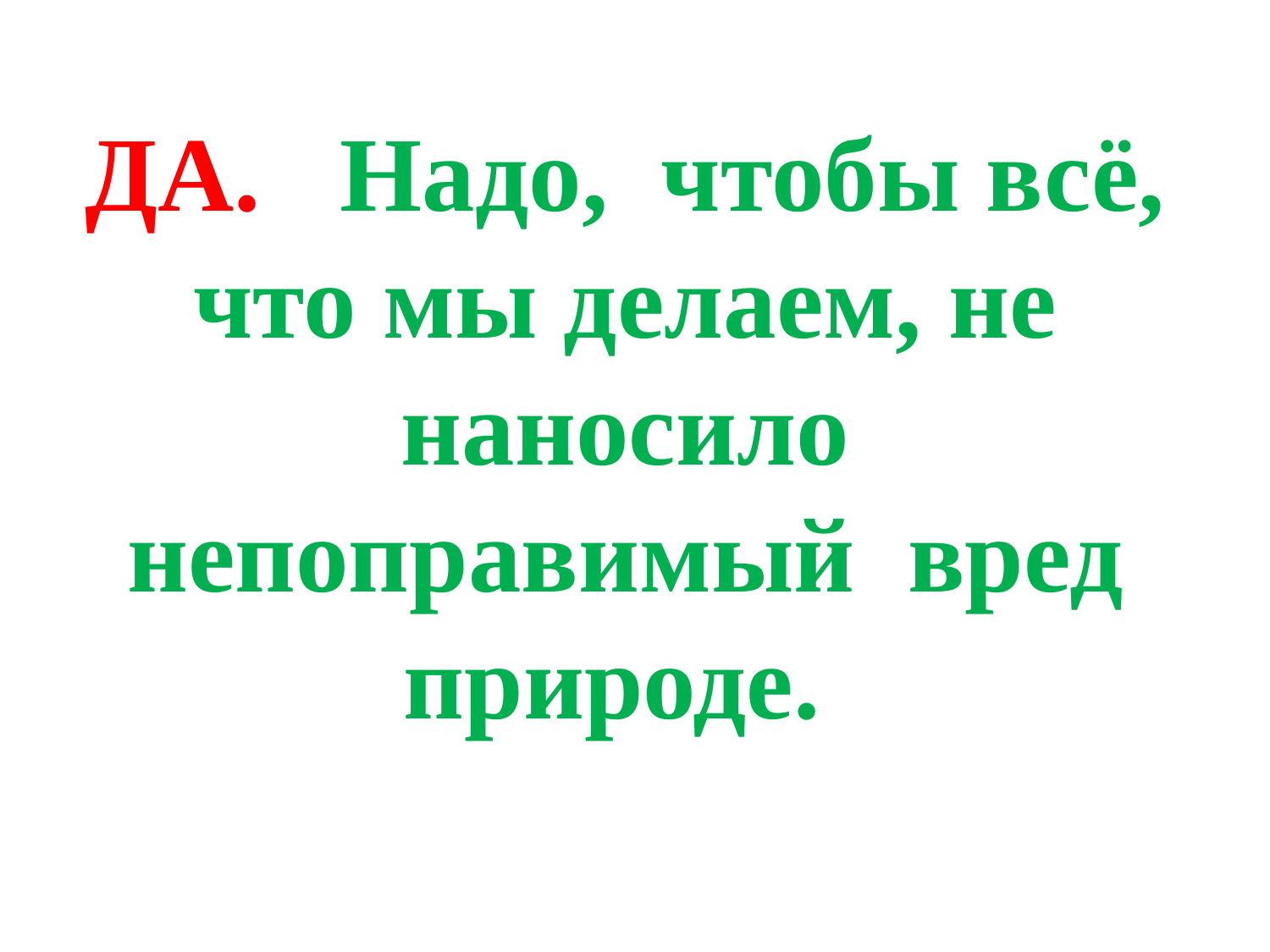

ДА.   Надо,  чтобы всё, что мы делаем, не наносило непоправимый  вред природе.